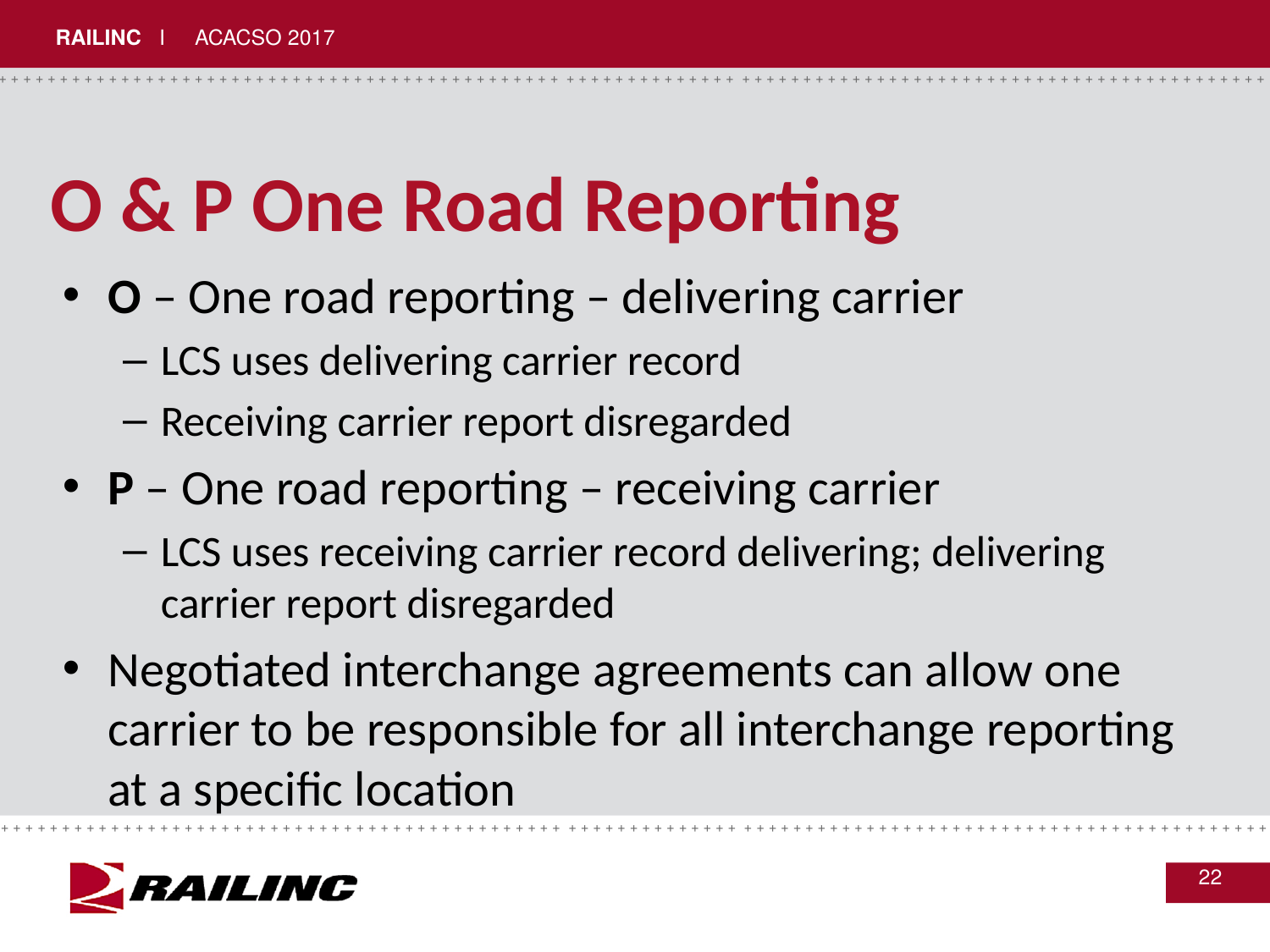

# O & P One Road Reporting
O – One road reporting – delivering carrier
LCS uses delivering carrier record
Receiving carrier report disregarded
P – One road reporting – receiving carrier
LCS uses receiving carrier record delivering; delivering carrier report disregarded
Negotiated interchange agreements can allow one carrier to be responsible for all interchange reporting at a specific location
22